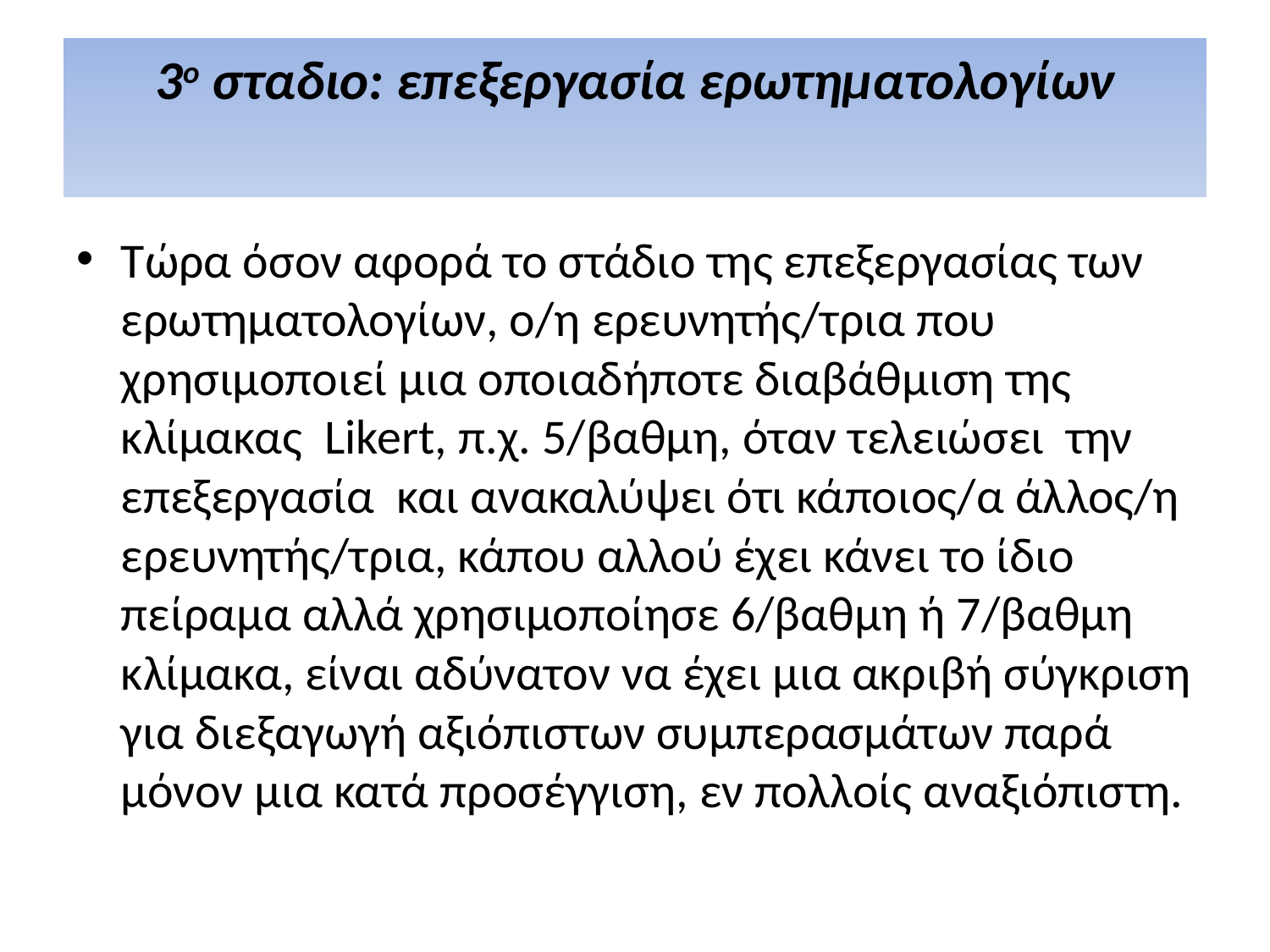

# 3ο σταδιο: επεξεργασία ερωτηματολογίων
Τώρα όσον αφορά το στάδιο της επεξεργασίας των ερωτηματολογίων, ο/η ερευνητής/τρια που χρησιμοποιεί μια οποιαδήποτε διαβάθμιση της κλίμακας  Likert, π.χ. 5/βαθμη, όταν τελειώσει  την επεξεργασία  και ανακαλύψει ότι κάποιος/α άλλος/η ερευνητής/τρια, κάπου αλλού έχει κάνει το ίδιο πείραμα αλλά χρησιμοποίησε 6/βαθμη ή 7/βαθμη κλίμακα, είναι αδύνατον να έχει μια ακριβή σύγκριση για διεξαγωγή αξιόπιστων συμπερασμάτων παρά μόνον μια κατά προσέγγιση, εν πολλοίς αναξιόπιστη.